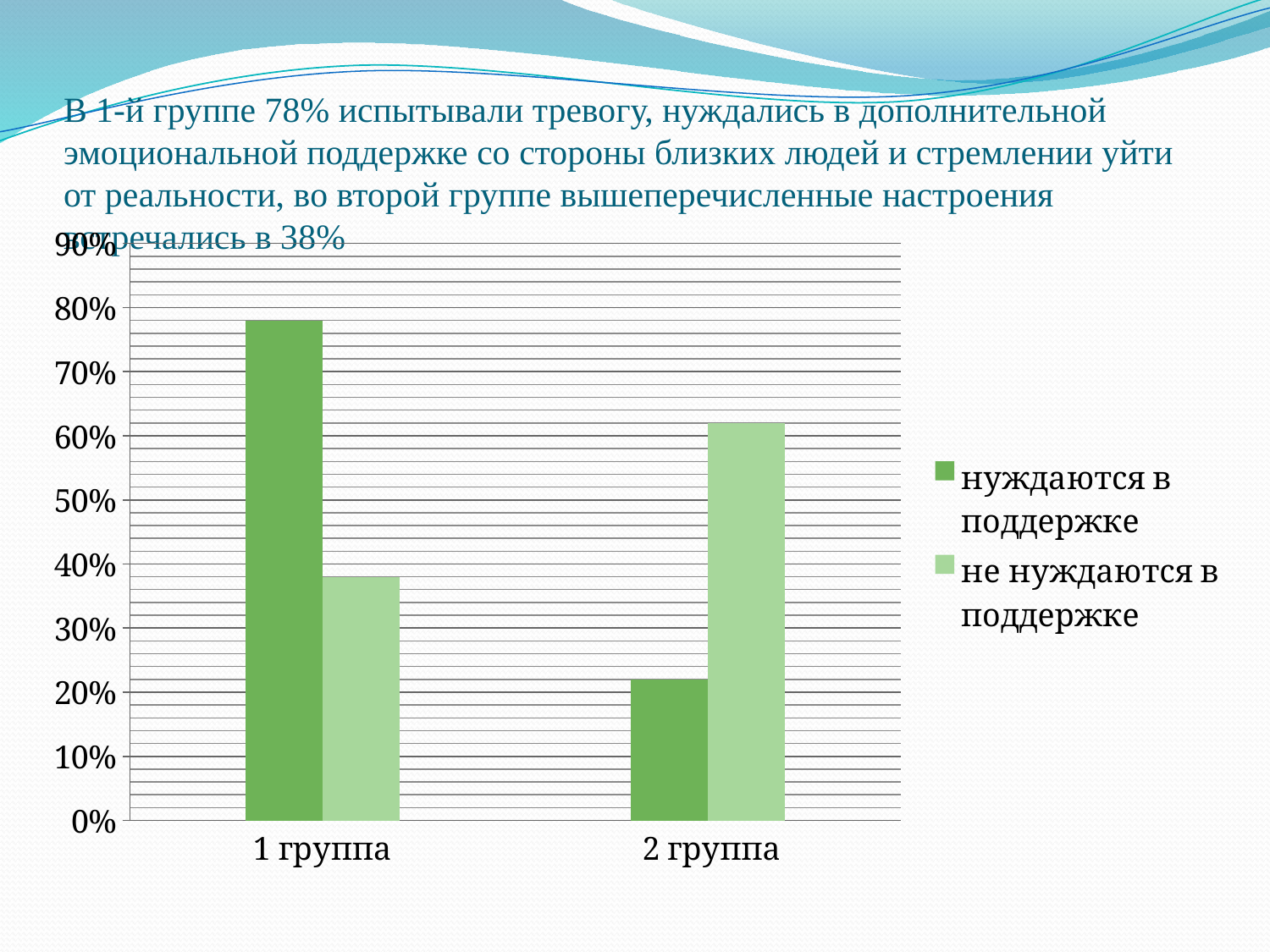

# В 1-й группе 78% испытывали тревогу, нуждались в дополнительной эмоциональной поддержке со стороны близких людей и стремлении уйти от реальности, во второй группе вышеперечисленные настроения встречались в 38%

### Chart

| Category | нуждаются в поддержке | не нуждаются в поддержке |
|---|---|---|
| 1 группа | 0.78 | 0.38000000000000006 |
|  2 группа | 0.22 | 0.6200000000000001 |